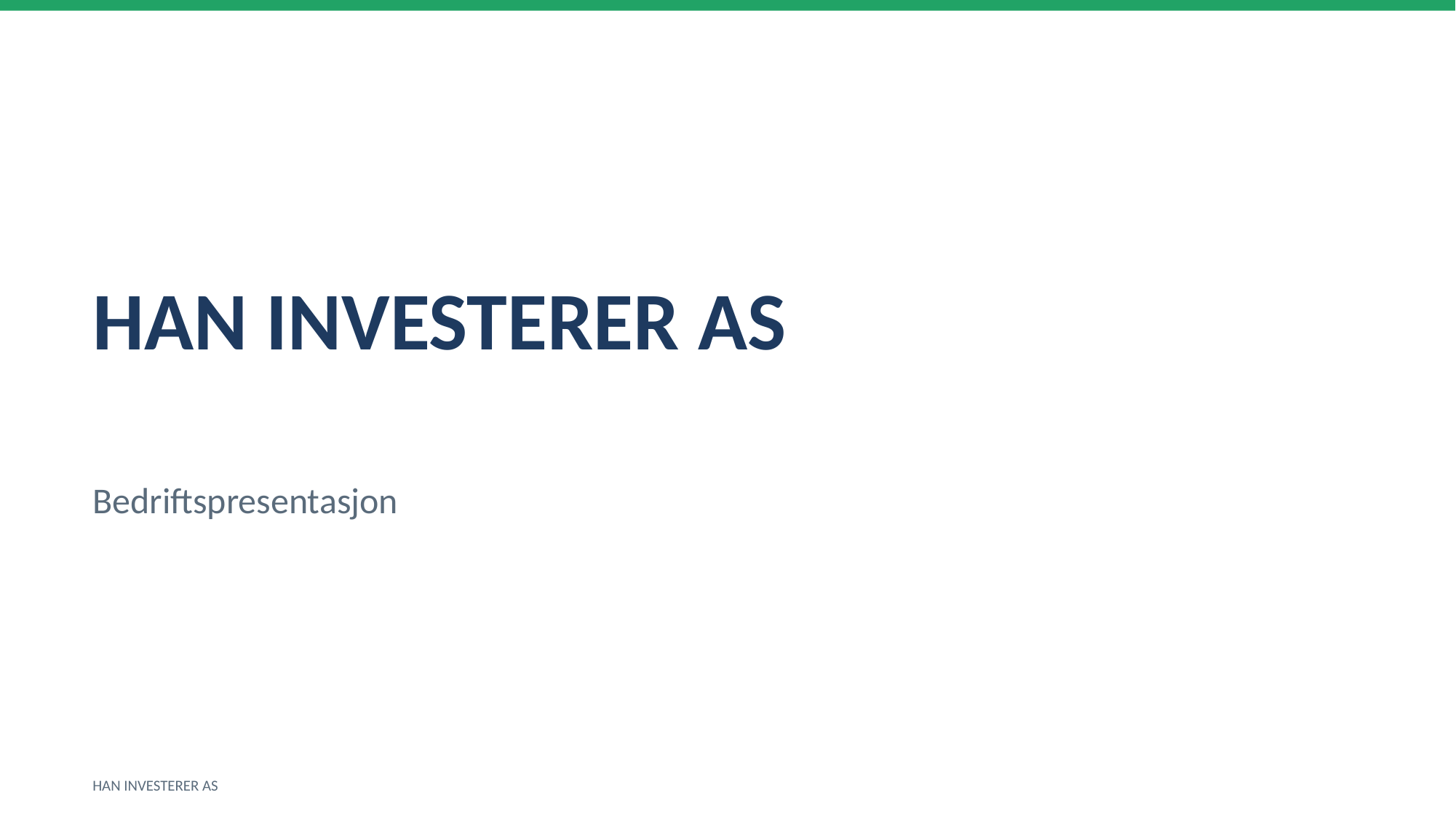

HAN INVESTERER AS
Bedriftspresentasjon
HAN INVESTERER AS